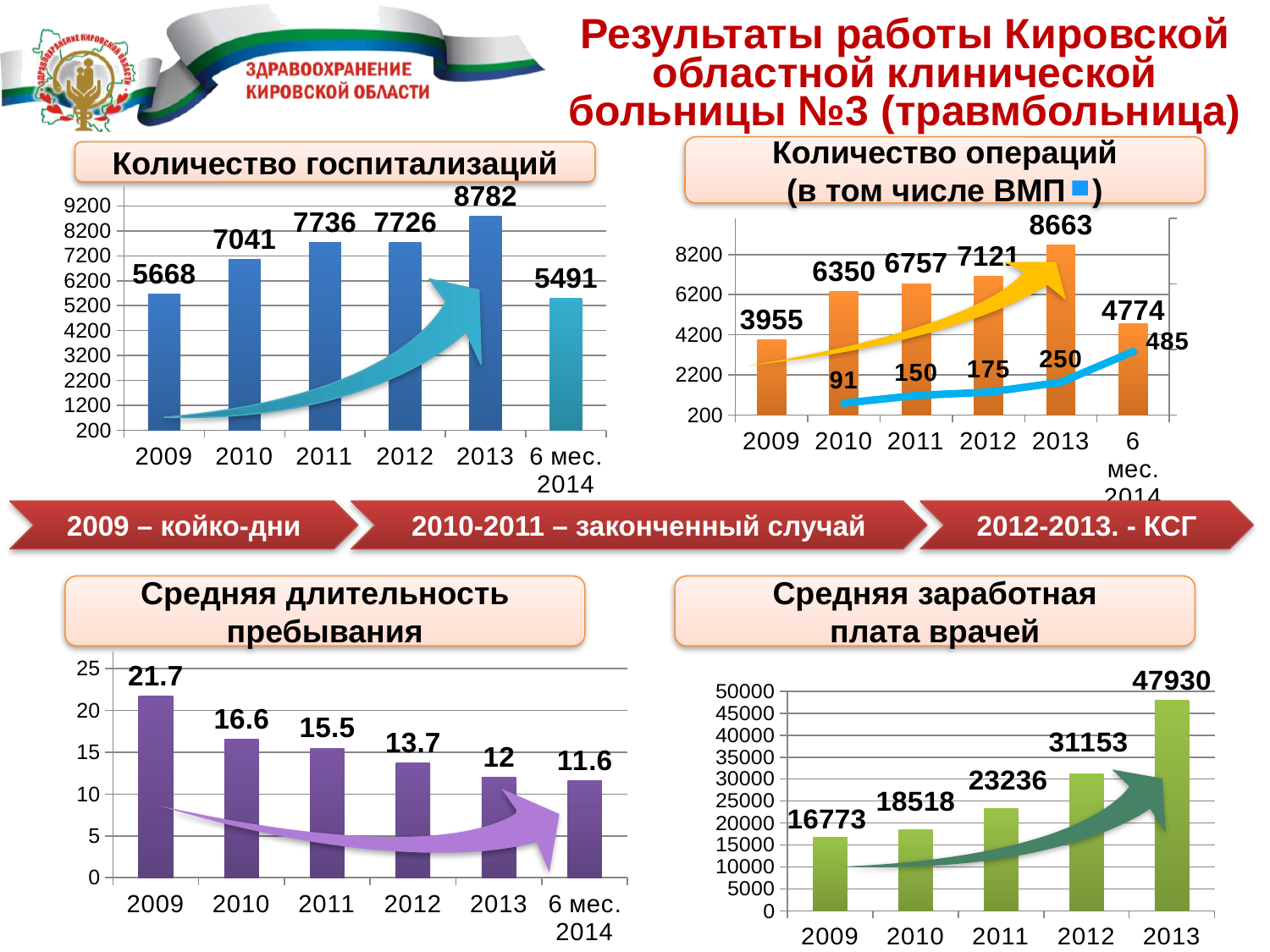

Результаты работы Кировской областной клинической больницы №3 (травмбольница)
Количество операций
(в том числе ВМП   )
Количество госпитализаций

### Chart

| Category | Ряд 1 |
|---|---|
| 2009 | 5668.0 |
| 2010 | 7041.0 |
| 2011 | 7736.0 |
| 2012 | 7726.0 |
| 2013 | 8782.0 |
| 6 мес. 2014 | 5491.0 |

### Chart

| Category | Ряд 1 | Ряд 2 |
|---|---|---|
| 2009 | 3955.0 | None |
| 2010 | 6350.0 | 91.0 |
| 2011 | 6757.0 | 150.0 |
| 2012 | 7121.0 | 175.0 |
| 2013 | 8663.0 | 250.0 |
| 6 мес. 2014 | 4774.0 | 485.0 |
2009 – койко-дни
2010-2011 – законченный случай
2012-2013. - КСГ
Средняя длительность пребывания
Средняя заработная
плата врачей

### Chart

| Category | Ряд 1 |
|---|---|
| 2009 | 21.7 |
| 2010 | 16.6 |
| 2011 | 15.5 |
| 2012 | 13.7 |
| 2013 | 12.0 |
| 6 мес. 2014 | 11.6 |

### Chart

| Category | Ряд 1 |
|---|---|
| 2009 | 16773.0 |
| 2010 | 18518.0 |
| 2011 | 23236.0 |
| 2012 | 31153.0 |
| 2013 | 47930.0 |